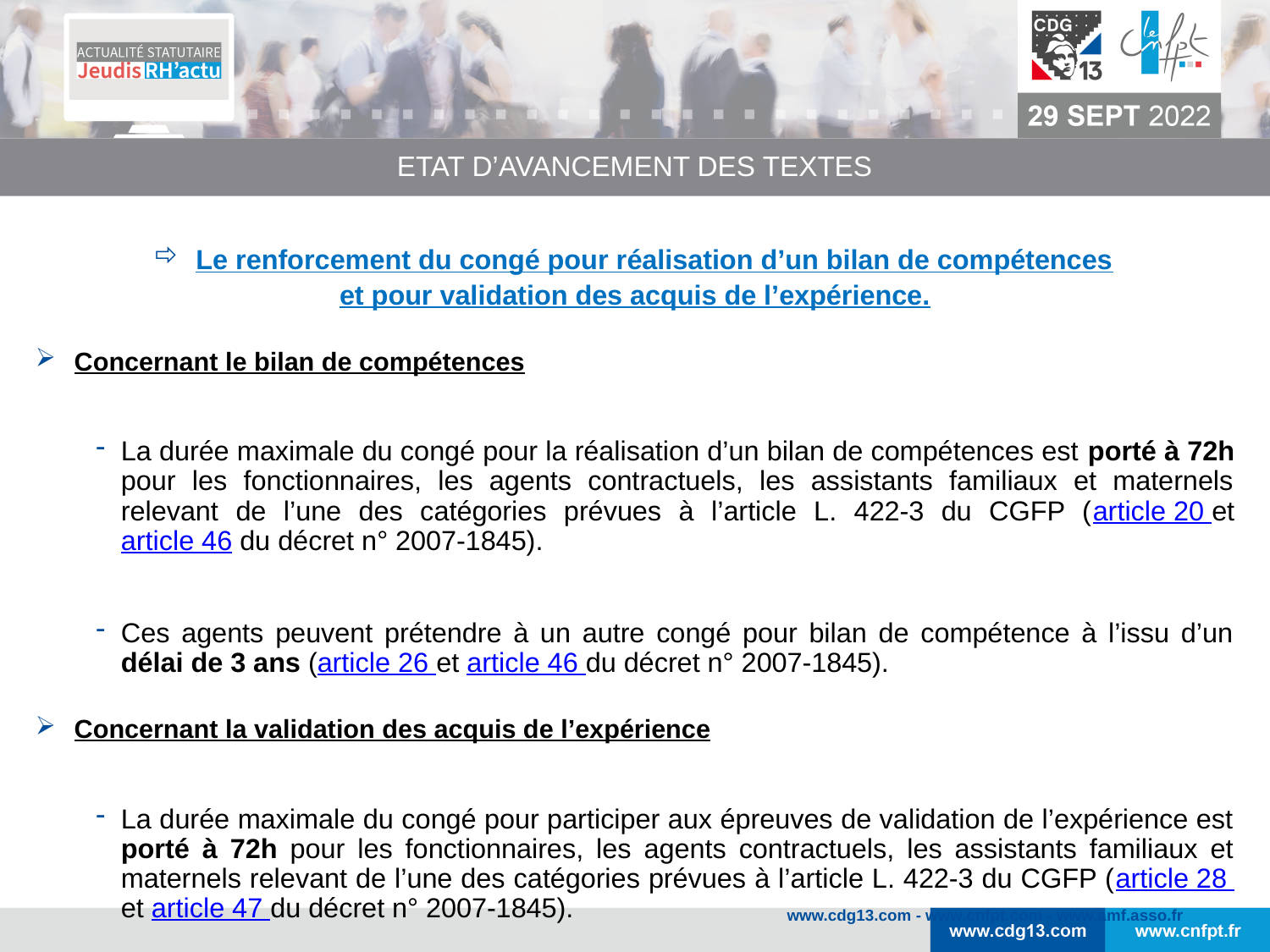

ETAT D’AVANCEMENT DES TEXTES

Le renforcement du congé pour réalisation d’un bilan de compétences
et pour validation des acquis de l’expérience.

Concernant le bilan de compétences

La durée maximale du congé pour la réalisation d’un bilan de compétences est porté à 72h pour les fonctionnaires, les agents contractuels, les assistants familiaux et maternels relevant de l’une des catégories prévues à l’article L. 422-3 du CGFP (article 20 et article 46 du décret n° 2007-1845).

Ces agents peuvent prétendre à un autre congé pour bilan de compétence à l’issu d’un délai de 3 ans (article 26 et article 46 du décret n° 2007-1845).

Concernant la validation des acquis de l’expérience

La durée maximale du congé pour participer aux épreuves de validation de l’expérience est porté à 72h pour les fonctionnaires, les agents contractuels, les assistants familiaux et maternels relevant de l’une des catégories prévues à l’article L. 422-3 du CGFP (article 28 et article 47 du décret n° 2007-1845).